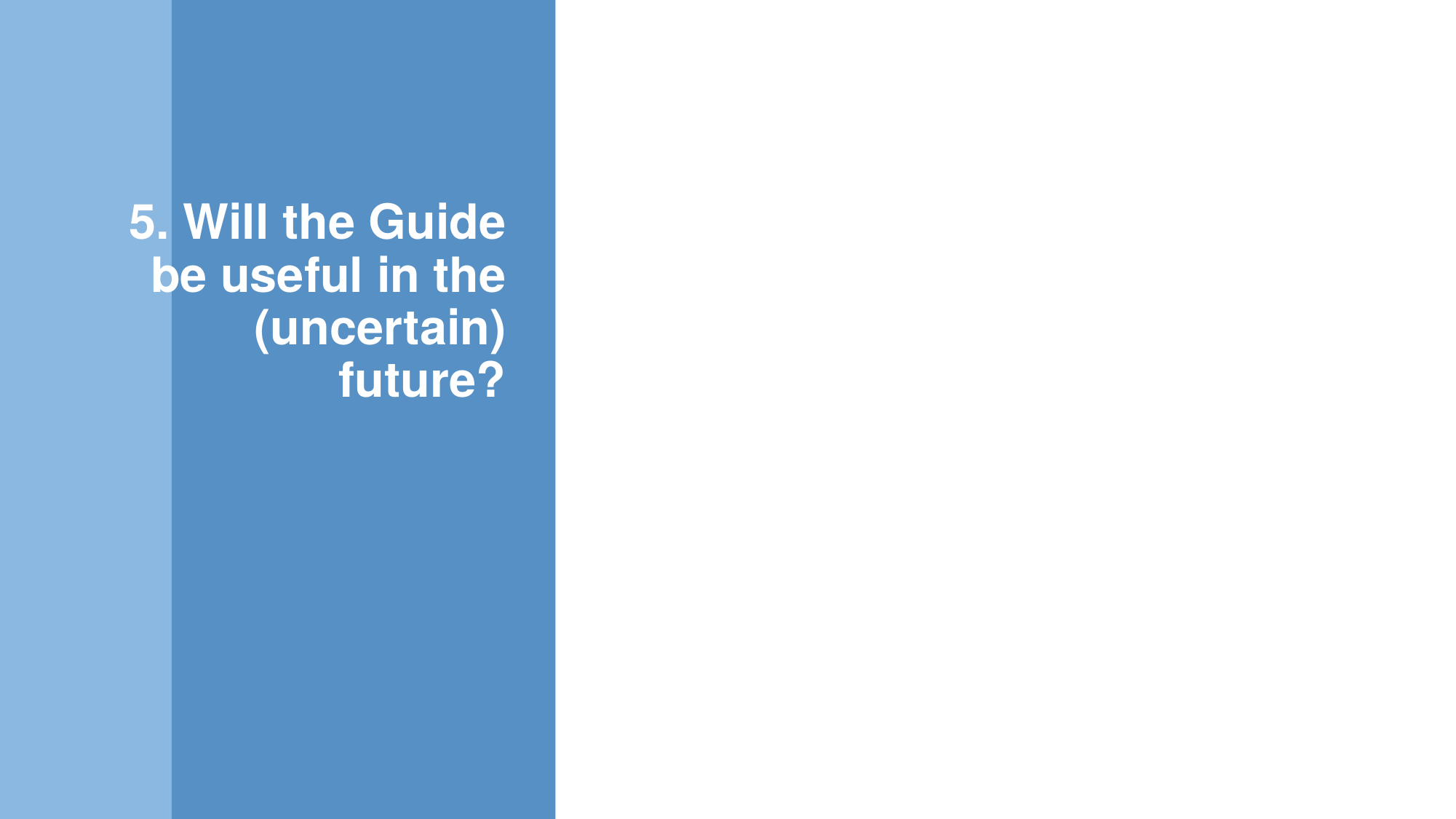

# 5. Will the Guide be useful in the (uncertain) future?
Open source tool
The Guide will be reviewed on an annual basis by quality assurance agencies engaged in the project and updated whenever is needed